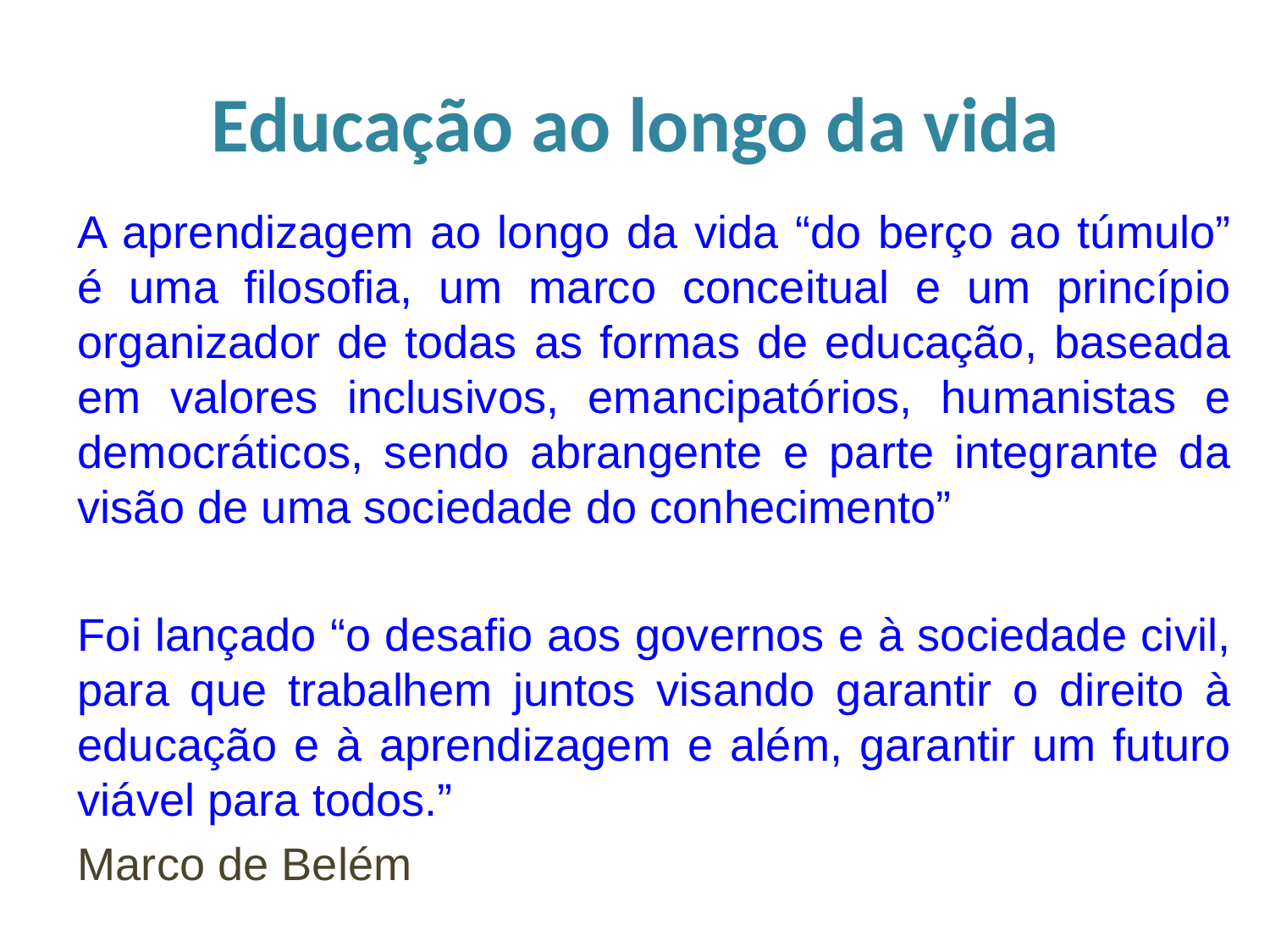

# Educação ao longo da vida
A aprendizagem ao longo da vida “do berço ao túmulo” é uma filosofia, um marco conceitual e um princípio organizador de todas as formas de educação, baseada em valores inclusivos, emancipatórios, humanistas e democráticos, sendo abrangente e parte integrante da visão de uma sociedade do conhecimento”

Foi lançado “o desafio aos governos e à sociedade civil, para que trabalhem juntos visando garantir o direito à educação e à aprendizagem e além, garantir um futuro viável para todos.”
Marco de Belém